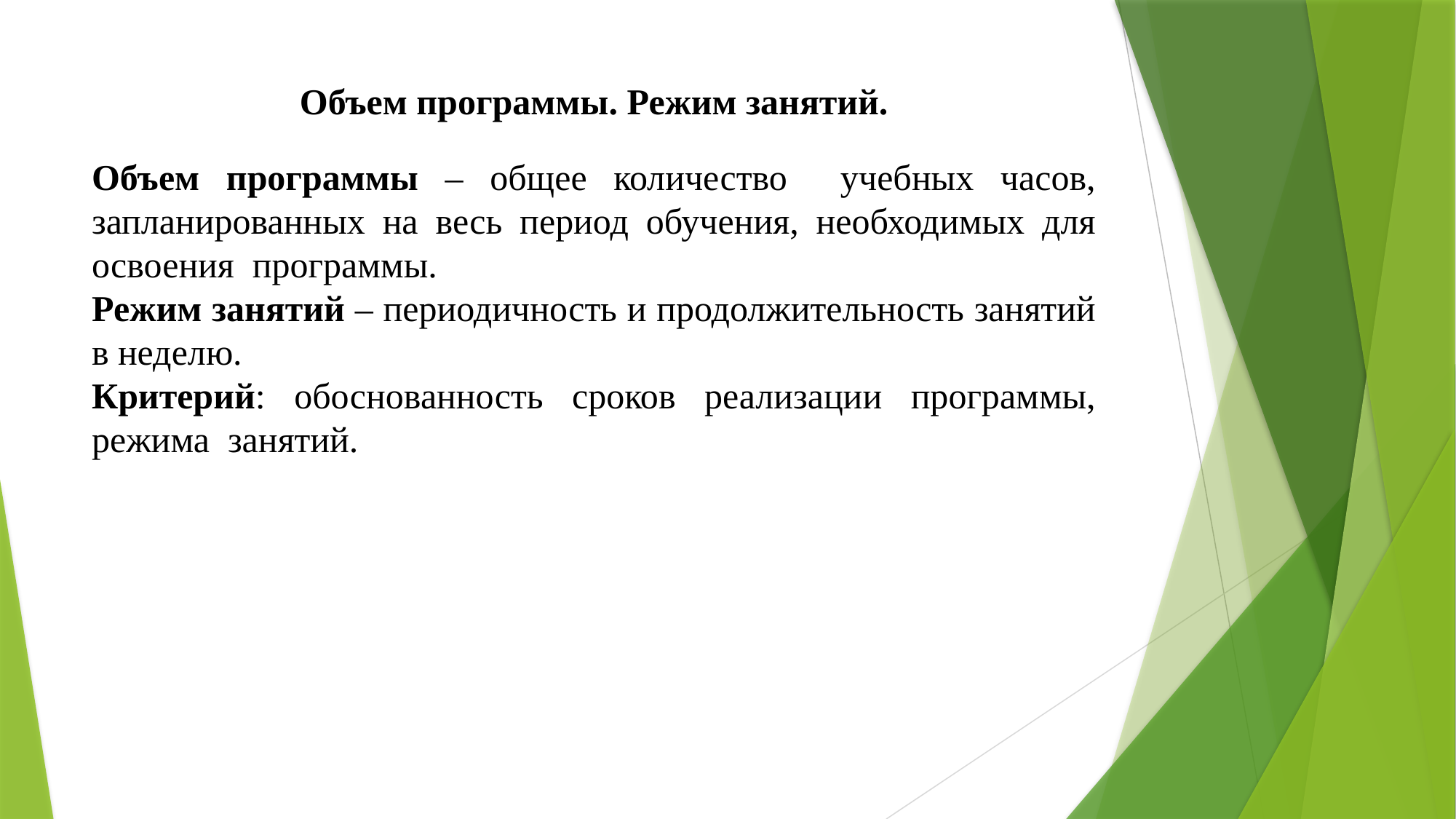

# Объем программы. Режим занятий.
Объем программы – общее количество  учебных часов, запланированных на весь период обучения, необходимых для освоения  программы.
Режим занятий – периодичность и продолжительность занятий в неделю.
Критерий: обоснованность сроков реализации программы, режима  занятий.